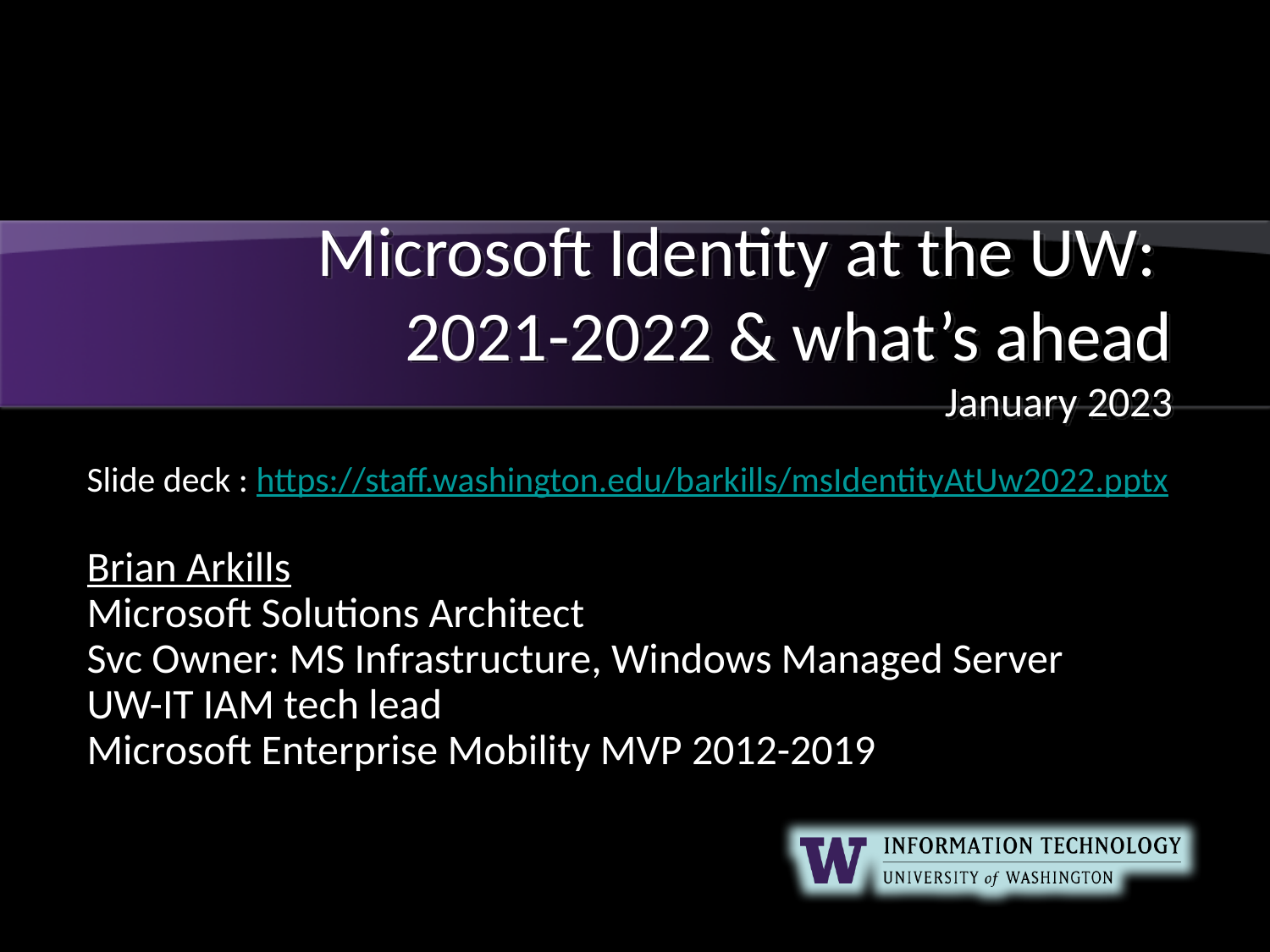

# Microsoft Identity at the UW: 2021-2022 & what’s ahead January 2023
Slide deck : https://staff.washington.edu/barkills/msIdentityAtUw2022.pptx

Brian Arkills
Microsoft Solutions Architect
Svc Owner: MS Infrastructure, Windows Managed Server
UW-IT IAM tech lead
Microsoft Enterprise Mobility MVP 2012-2019